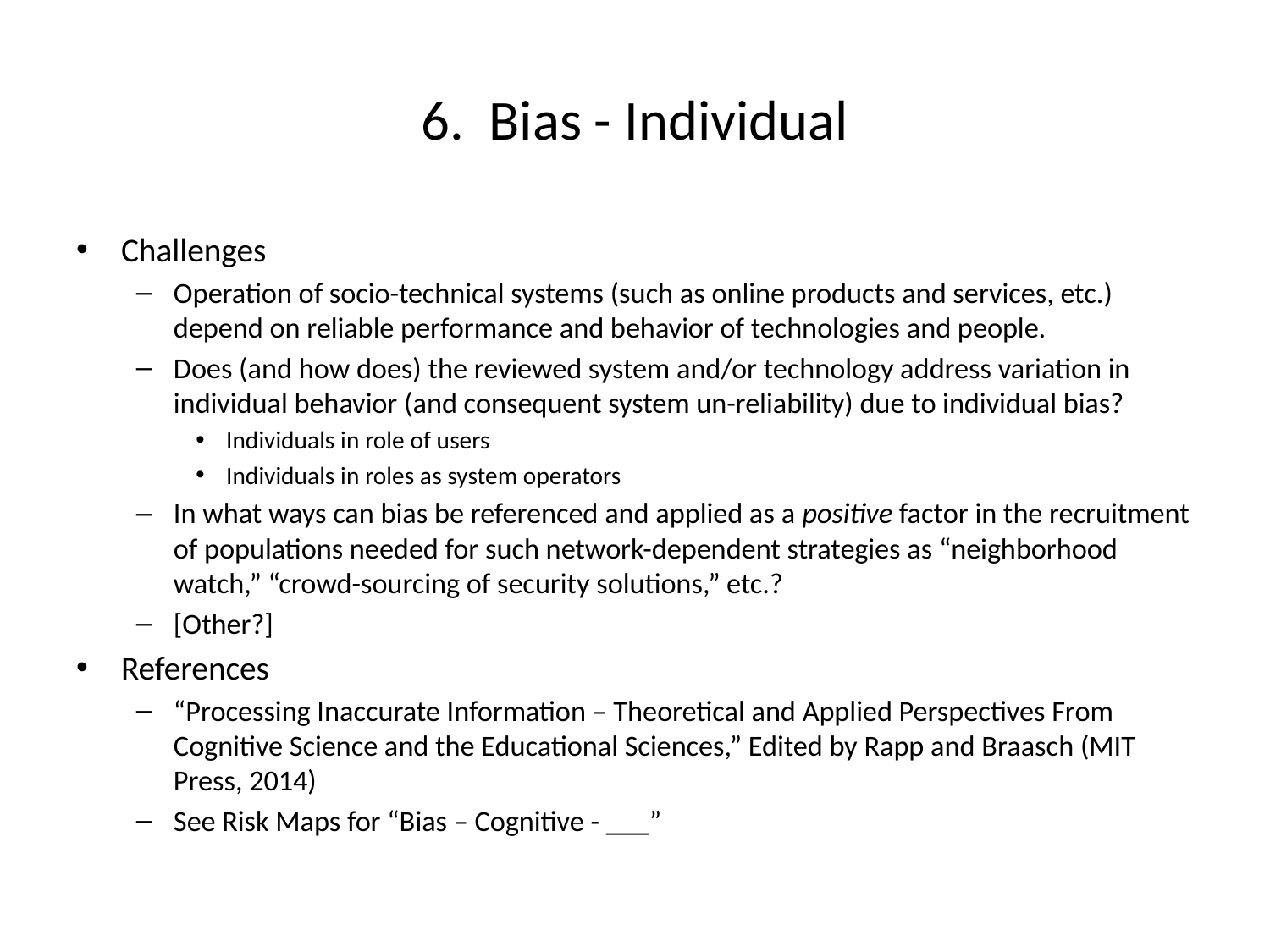

# 6.  Bias - Individual
Challenges
Operation of socio-technical systems (such as online products and services, etc.) depend on reliable performance and behavior of technologies and people.
Does (and how does) the reviewed system and/or technology address variation in individual behavior (and consequent system un-reliability) due to individual bias?
Individuals in role of users
Individuals in roles as system operators
In what ways can bias be referenced and applied as a positive factor in the recruitment of populations needed for such network-dependent strategies as “neighborhood watch,” “crowd-sourcing of security solutions,” etc.?
[Other?]
References
“Processing Inaccurate Information – Theoretical and Applied Perspectives From Cognitive Science and the Educational Sciences,” Edited by Rapp and Braasch (MIT Press, 2014)
See Risk Maps for “Bias – Cognitive - ___”